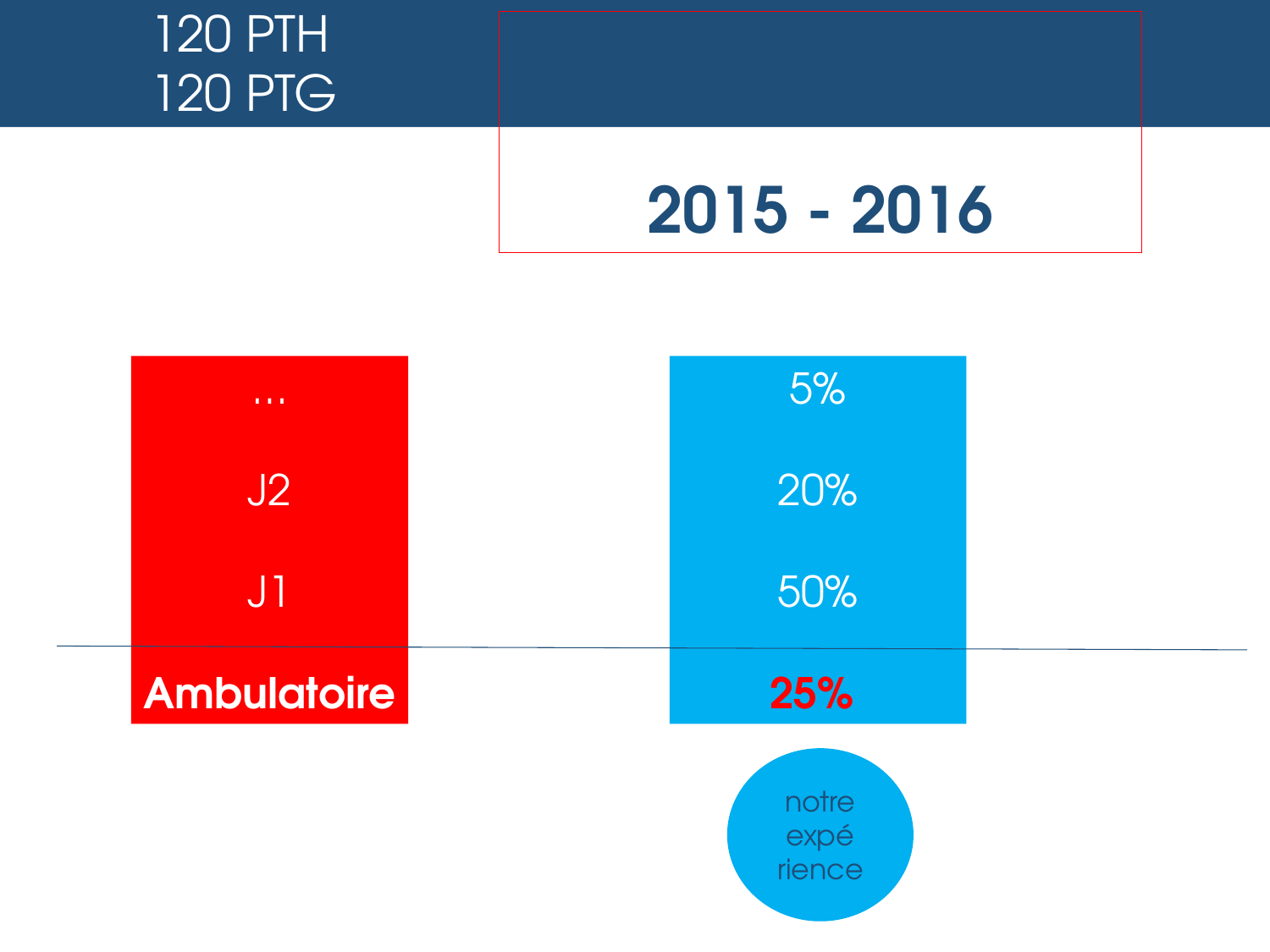

120 PTH
          120 PTG

2015 - 2016
…

J2

J1

Ambulatoire
5%

20%

50%

25%
notre
expé
rience